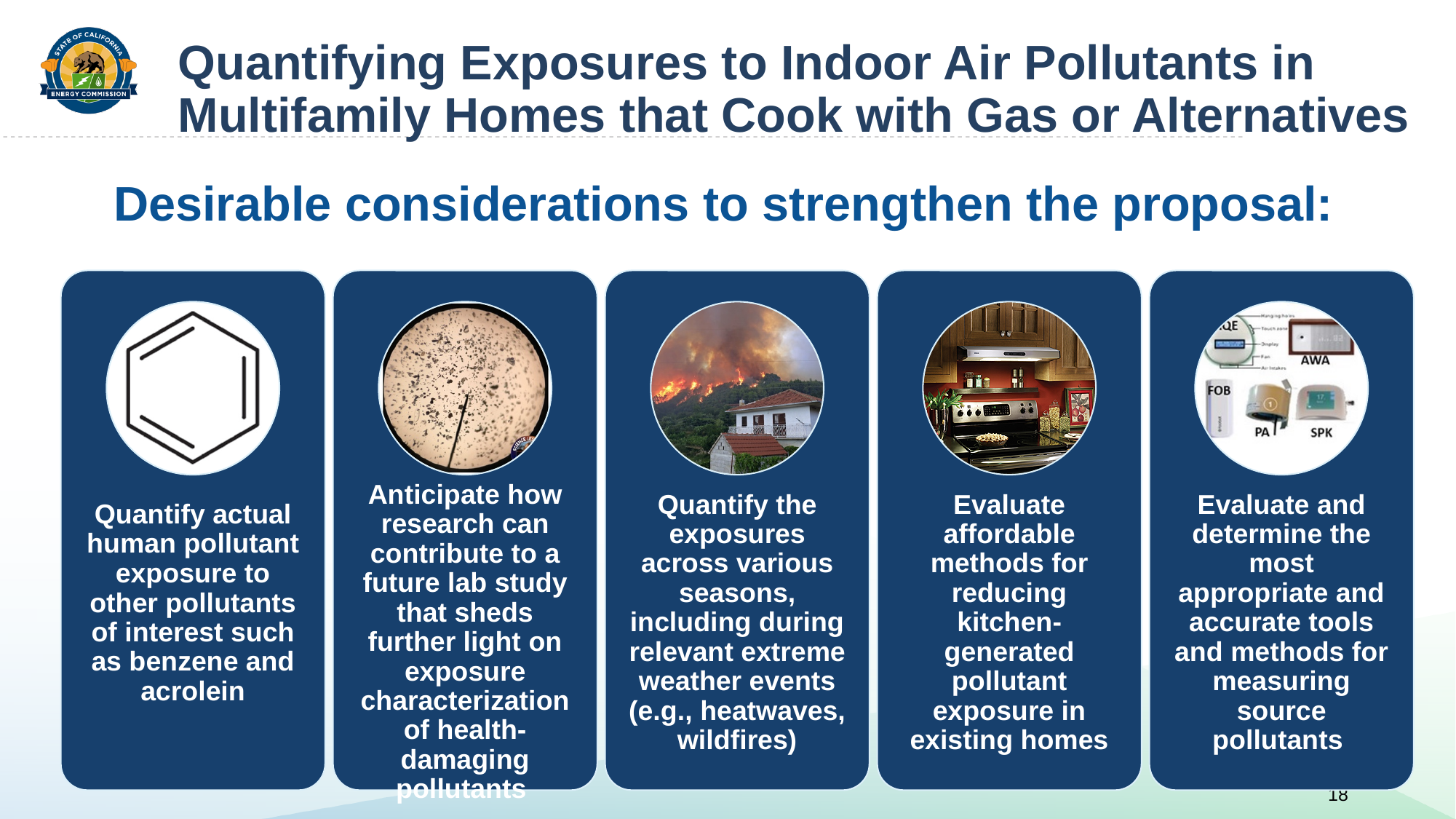

# Quantifying Exposures to Indoor Air Pollutants in Multifamily Homes that Cook with Gas or Alternatives
Desirable considerations to strengthen the proposal:

Quantify actual human pollutant exposure to other pollutants of interest such as benzene and acrolein

Anticipate how research can contribute to a future lab study that sheds further light on exposure characterization of health-damaging pollutants

Quantify the exposures across various seasons, including during relevant extreme weather events (e.g., heatwaves, wildfires)

Evaluate affordable methods for reducing kitchen-generated pollutant exposure in existing homes

Evaluate and determine the most appropriate and accurate tools and methods for measuring source pollutants
18